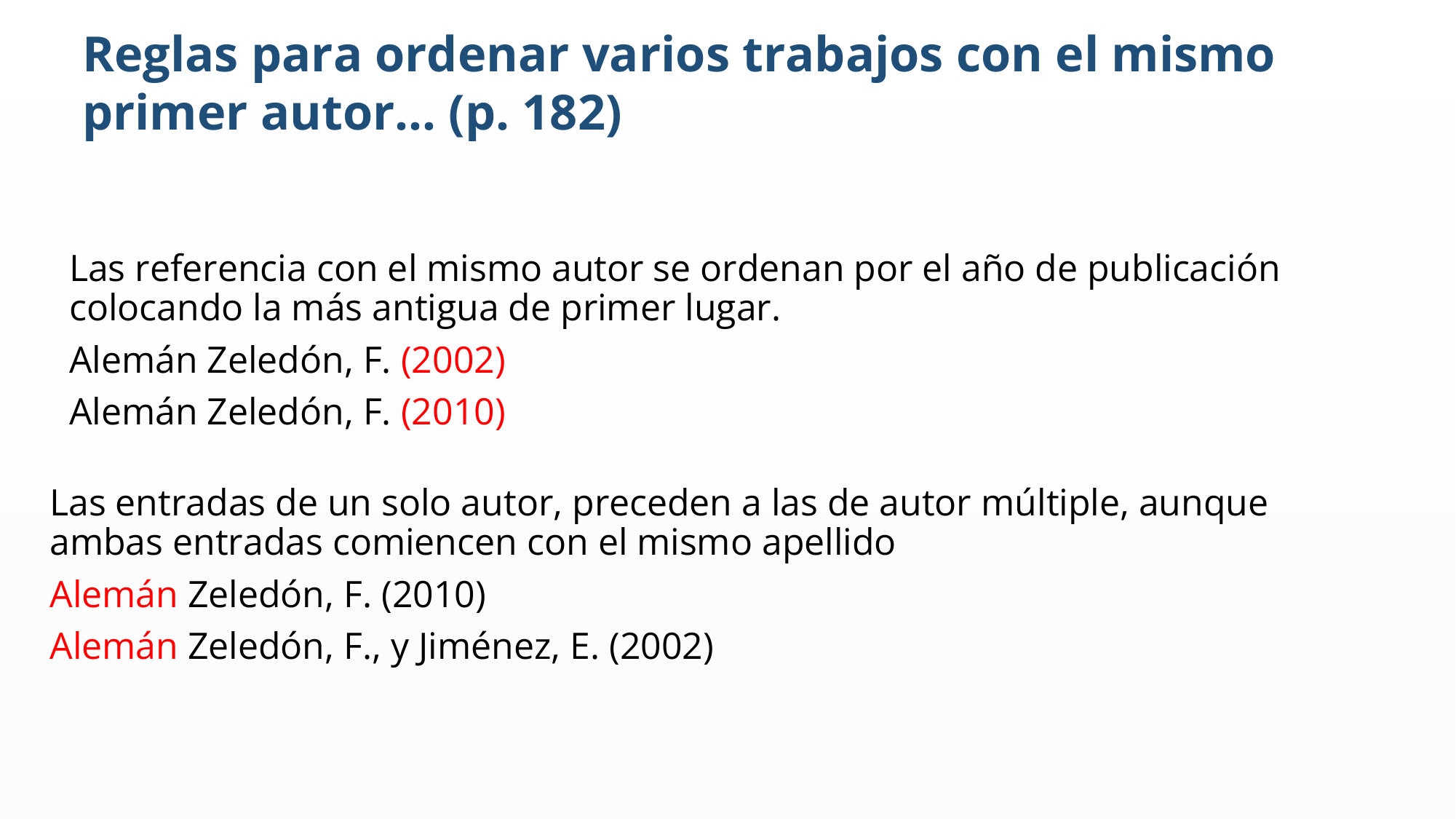

Reglas para ordenar varios trabajos con el mismo primer autor… (p. 182)

Las referencia con el mismo autor se ordenan por el año de publicación colocando la más antigua de primer lugar.
Alemán Zeledón, F. (2002)
Alemán Zeledón, F. (2010)

Las entradas de un solo autor, preceden a las de autor múltiple, aunque ambas entradas comiencen con el mismo apellido
Alemán Zeledón, F. (2010)
Alemán Zeledón, F., y Jiménez, E. (2002)